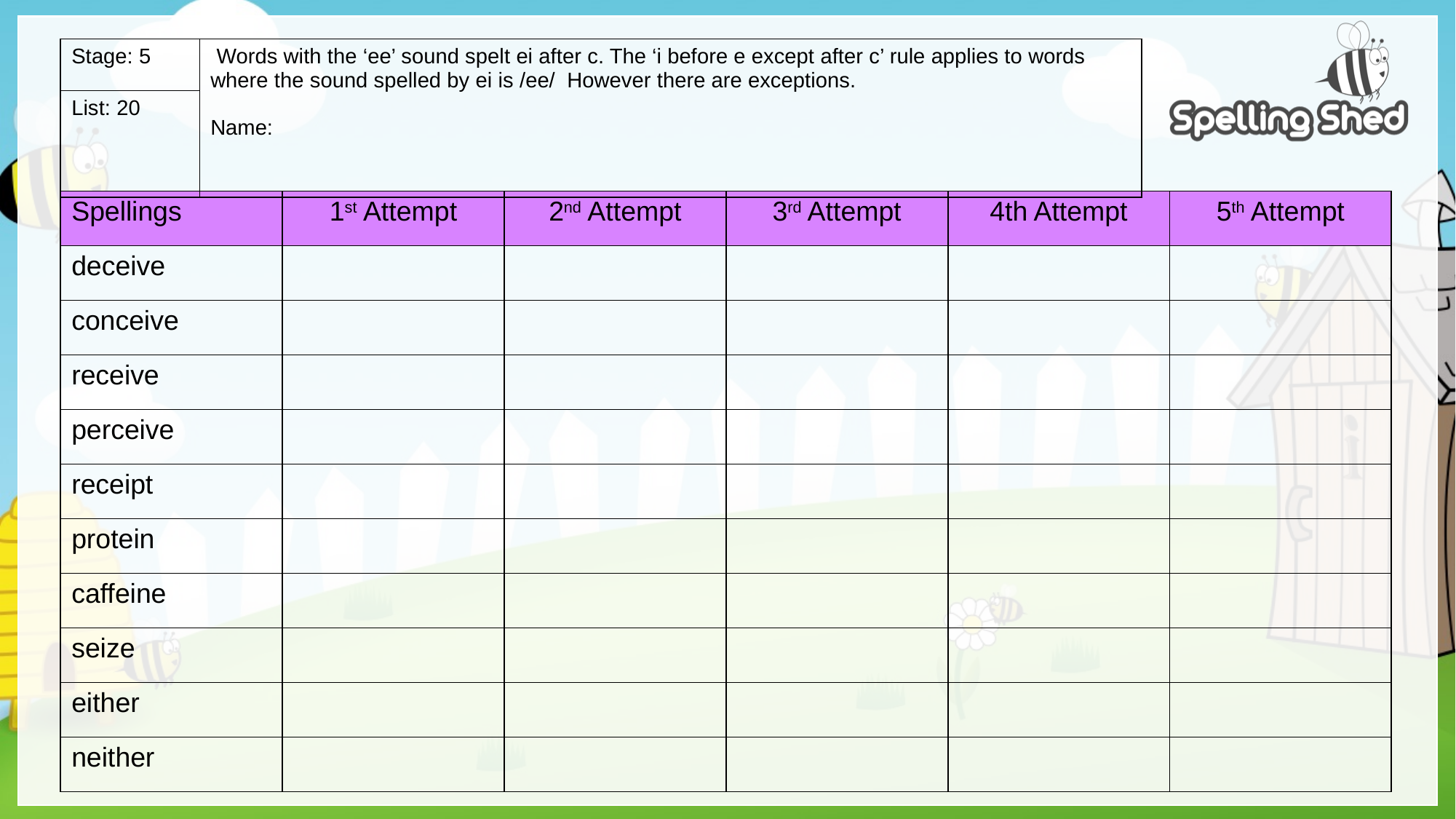

| Stage: 5 | Words with the ‘ee’ sound spelt ei after c. The ‘i before e except after c’ rule applies to words where the sound spelled by ei is /ee/ However there are exceptions. Name: |
| --- | --- |
| List: 20 |  |
| Spellings | 1st Attempt | 2nd Attempt | 3rd Attempt | 4th Attempt | 5th Attempt |
| --- | --- | --- | --- | --- | --- |
| deceive |  |  |  |  |  |
| conceive |  |  |  |  |  |
| receive |  |  |  |  |  |
| perceive |  |  |  |  |  |
| receipt |  |  |  |  |  |
| protein |  |  |  |  |  |
| caffeine |  |  |  |  |  |
| seize |  |  |  |  |  |
| either |  |  |  |  |  |
| neither |  |  |  |  |  |